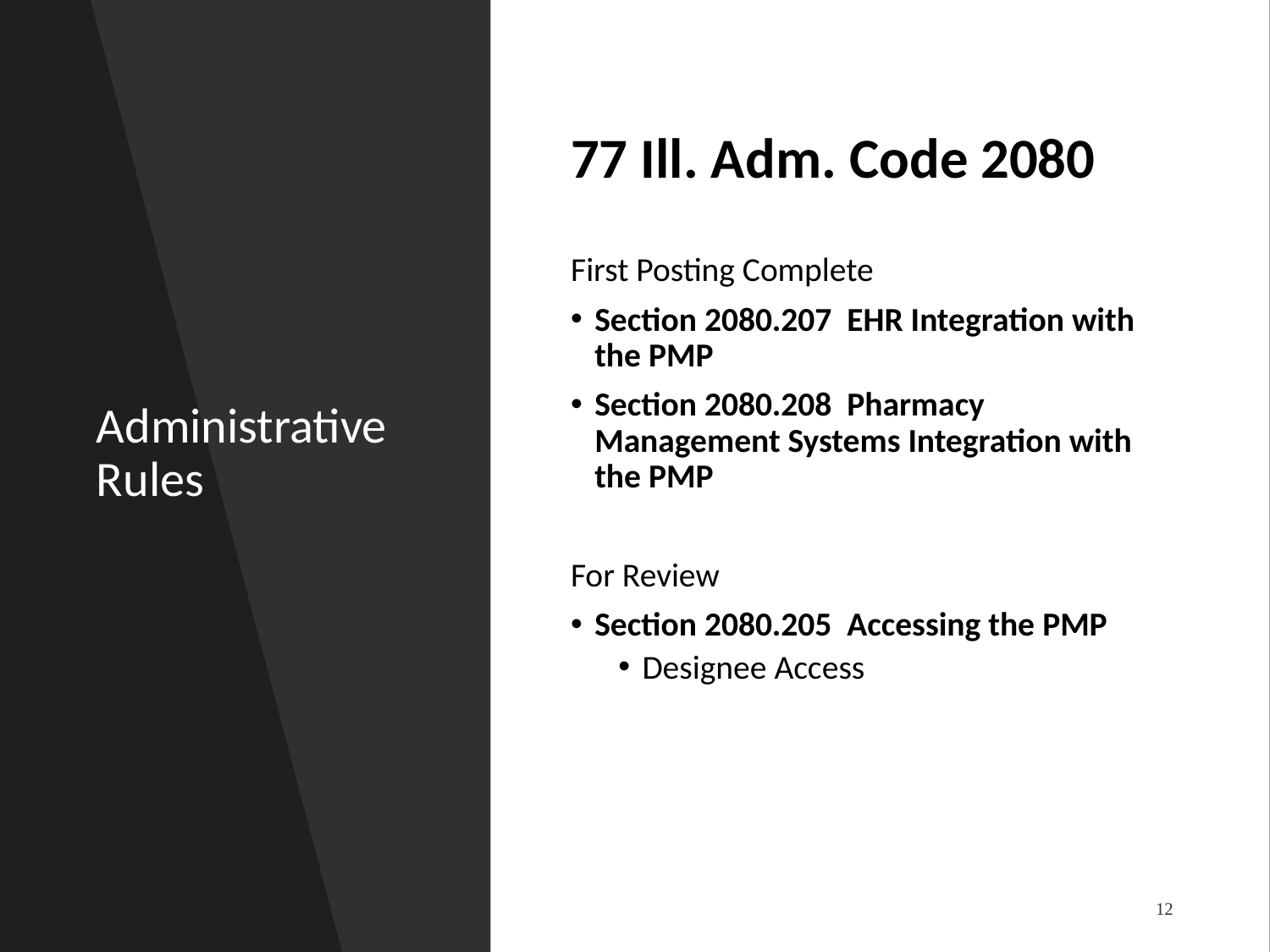

# Administrative Rules
77 Ill. Adm. Code 2080

First Posting Complete
Section 2080.207  EHR Integration with the PMP
Section 2080.208  Pharmacy Management Systems Integration with the PMP

For Review
Section 2080.205  Accessing the PMP
Designee Access

12